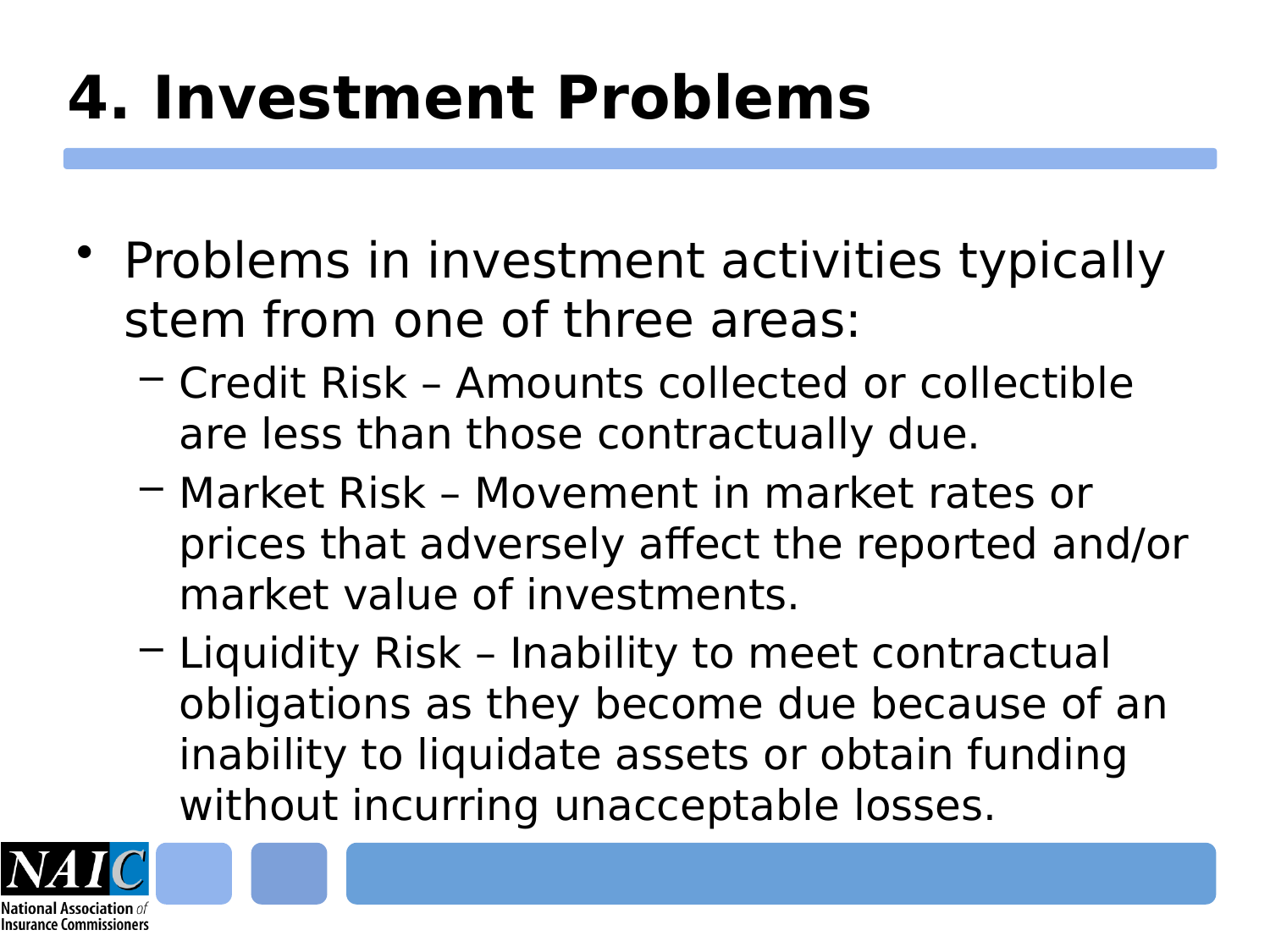

# 4. Investment Problems
Problems in investment activities typically stem from one of three areas:
Credit Risk – Amounts collected or collectible are less than those contractually due.
Market Risk – Movement in market rates or prices that adversely affect the reported and/or market value of investments.
Liquidity Risk – Inability to meet contractual obligations as they become due because of an inability to liquidate assets or obtain funding without incurring unacceptable losses.